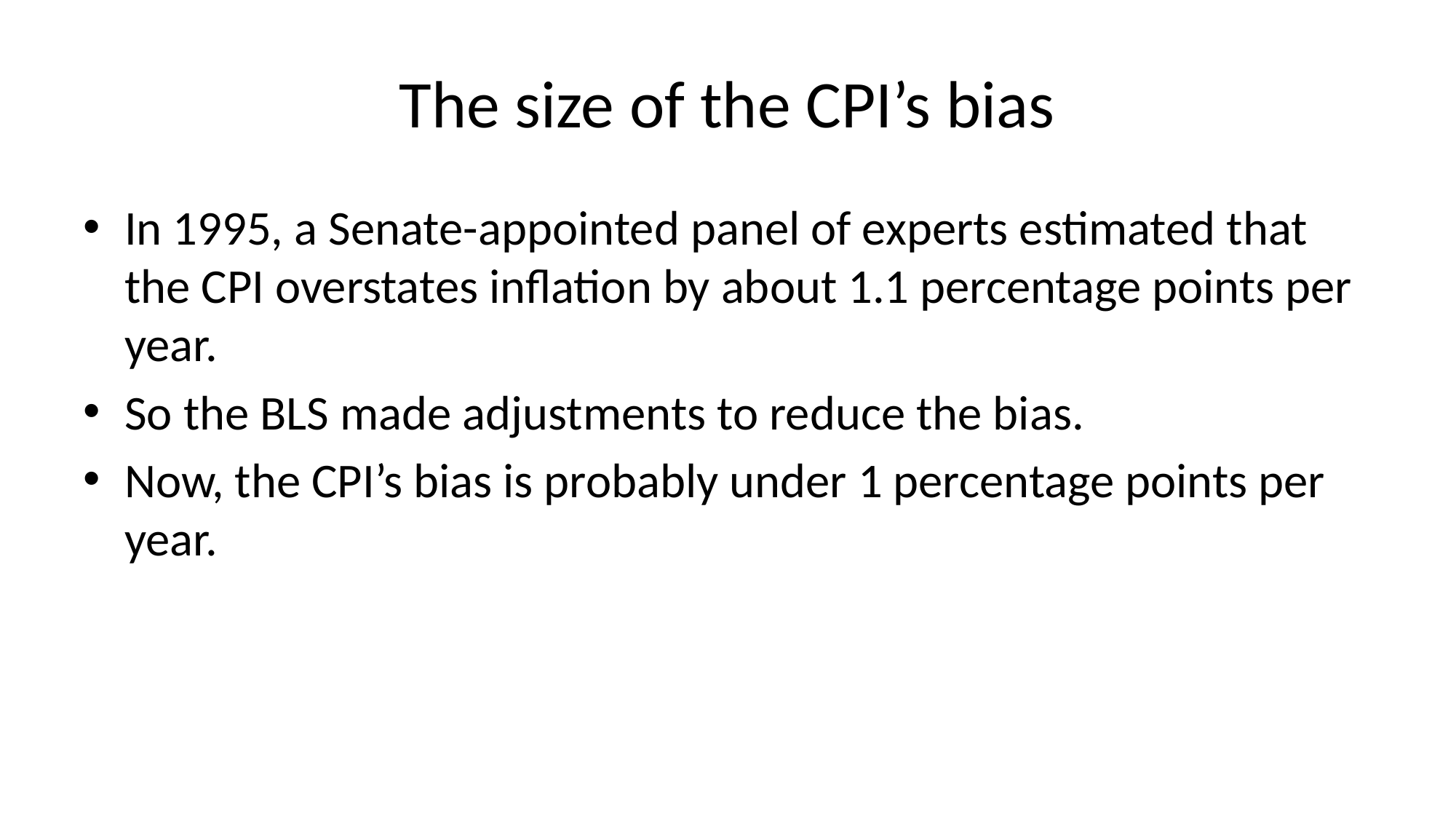

# The size of the CPI’s bias
In 1995, a Senate-appointed panel of experts estimated that the CPI overstates inflation by about 1.1 percentage points per year.
So the BLS made adjustments to reduce the bias.
Now, the CPI’s bias is probably under 1 percentage points per year.